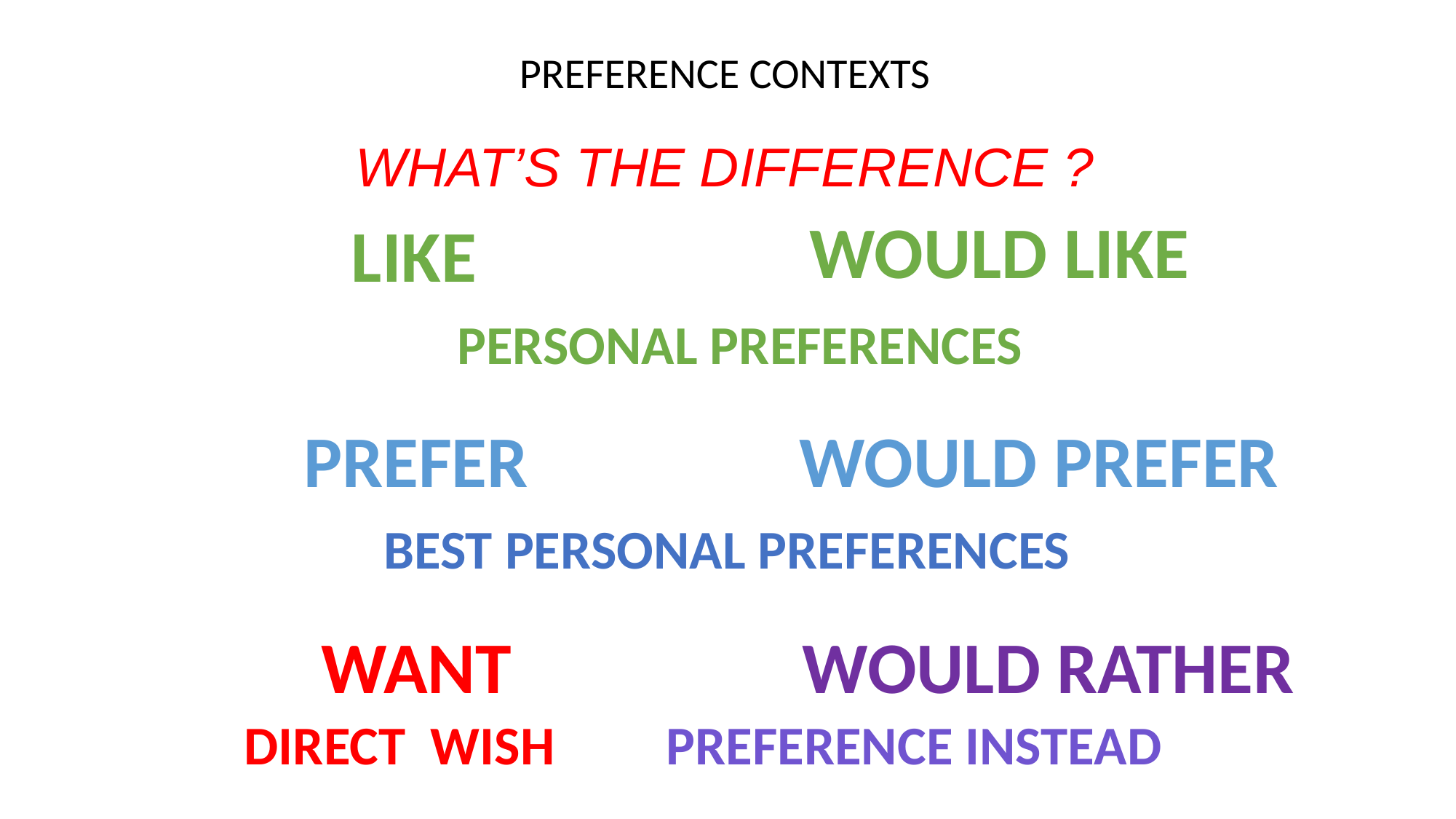

PREFERENCE CONTEXTS
WHAT’S THE DIFFERENCE ?
WOULD LIKE
LIKE
PERSONAL PREFERENCES
WOULD PREFER
PREFER
BEST PERSONAL PREFERENCES
WOULD RATHER
WANT
DIRECT  WISH         PREFERENCE INSTEAD